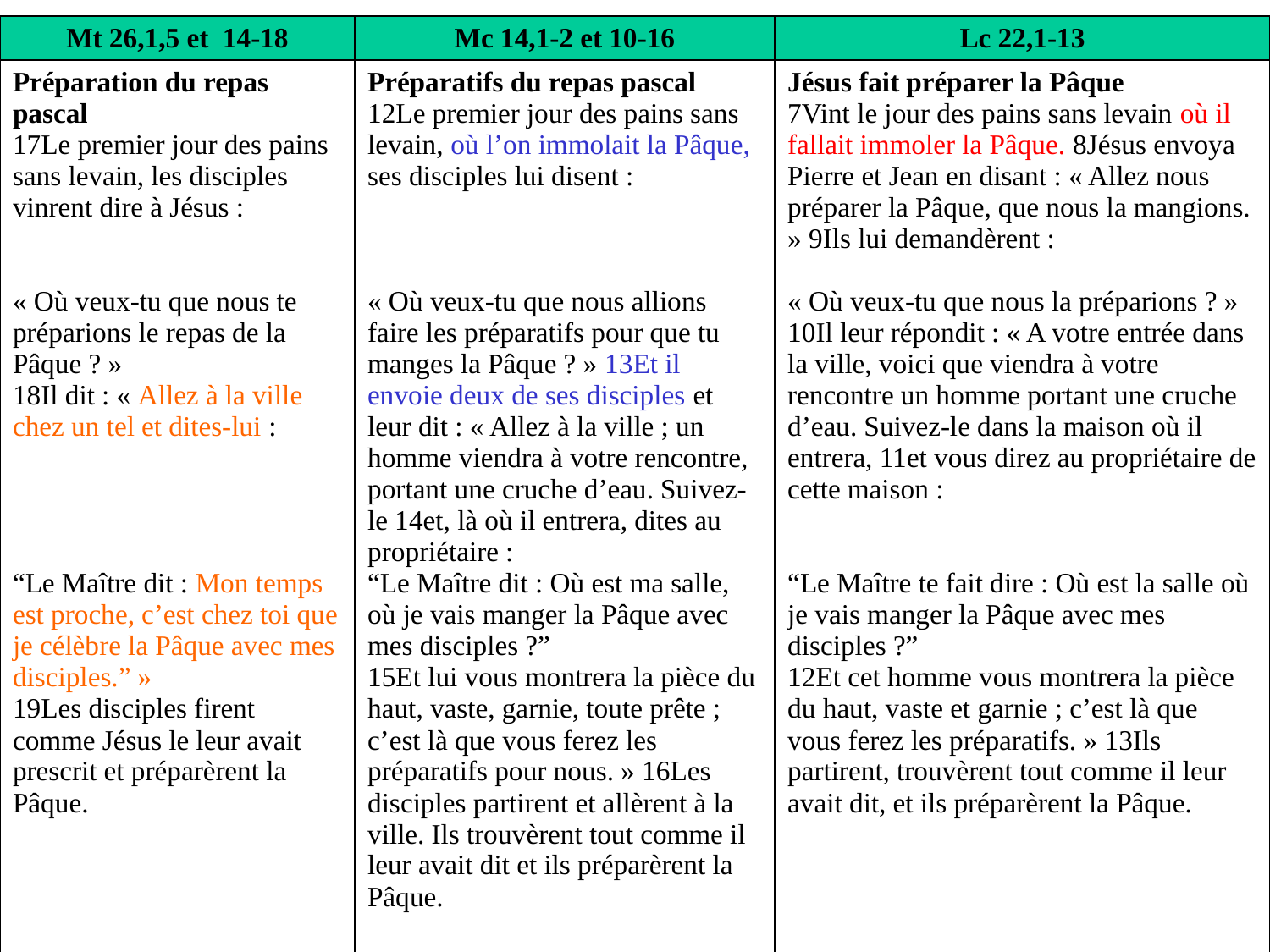

| Mt 26,1,5 et 14-18 | Mc 14,1-2 et 10-16 | Lc 22,1-13 |
| --- | --- | --- |
| Préparation du repas pascal 17Le premier jour des pains sans levain, les disciples vinrent dire à Jésus : « Où veux-tu que nous te préparions le repas de la Pâque ? » 18Il dit : « Allez à la ville chez un tel et dites-lui : “Le Maître dit : Mon temps est proche, c’est chez toi que je célèbre la Pâque avec mes disciples.” » 19Les disciples firent comme Jésus le leur avait prescrit et préparèrent la Pâque. | Préparatifs du repas pascal 12Le premier jour des pains sans levain, où l’on immolait la Pâque, ses disciples lui disent : « Où veux-tu que nous allions faire les préparatifs pour que tu manges la Pâque ? » 13Et il envoie deux de ses disciples et leur dit : « Allez à la ville ; un homme viendra à votre rencontre, portant une cruche d’eau. Suivez-le 14et, là où il entrera, dites au propriétaire : “Le Maître dit : Où est ma salle, où je vais manger la Pâque avec mes disciples ?” 15Et lui vous montrera la pièce du haut, vaste, garnie, toute prête ; c’est là que vous ferez les préparatifs pour nous. » 16Les disciples partirent et allèrent à la ville. Ils trouvèrent tout comme il leur avait dit et ils préparèrent la Pâque. | Jésus fait préparer la Pâque 7Vint le jour des pains sans levain où il fallait immoler la Pâque. 8Jésus envoya Pierre et Jean en disant : « Allez nous préparer la Pâque, que nous la mangions. » 9Ils lui demandèrent : « Où veux-tu que nous la préparions ? » 10Il leur répondit : « A votre entrée dans la ville, voici que viendra à votre rencontre un homme portant une cruche d’eau. Suivez-le dans la maison où il entrera, 11et vous direz au propriétaire de cette maison : “Le Maître te fait dire : Où est la salle où je vais manger la Pâque avec mes disciples ?” 12Et cet homme vous montrera la pièce du haut, vaste et garnie ; c’est là que vous ferez les préparatifs. » 13Ils partirent, trouvèrent tout comme il leur avait dit, et ils préparèrent la Pâque. |